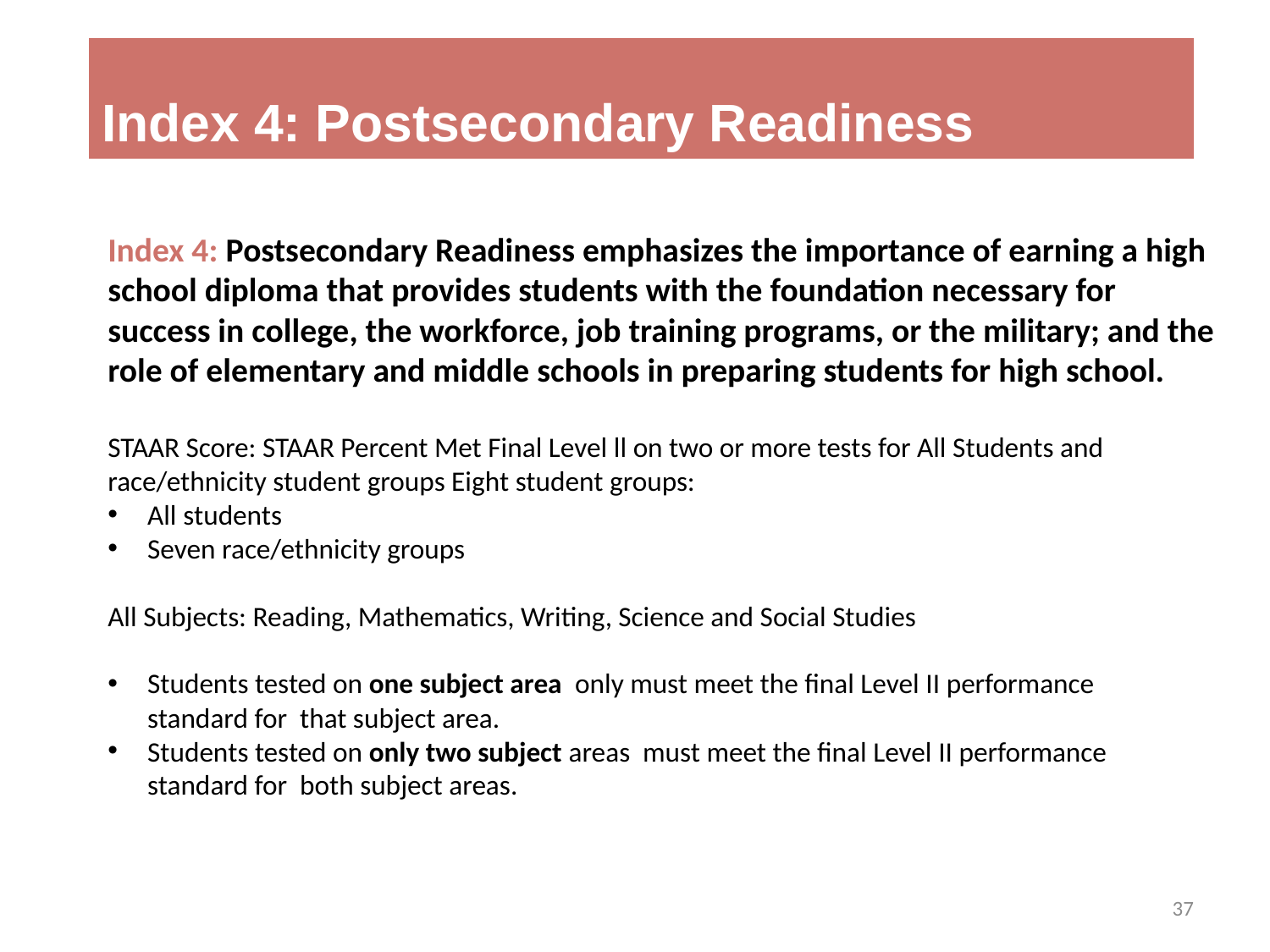

# Index 4: Postsecondary Readiness
Index 4: Postsecondary Readiness emphasizes the importance of earning a high school diploma that provides students with the foundation necessary for success in college, the workforce, job training programs, or the military; and the role of elementary and middle schools in preparing students for high school.

STAAR Score: STAAR Percent Met Final Level ll on two or more tests for All Students and
race/ethnicity student groups Eight student groups:
All students
Seven race/ethnicity groups

All Subjects: Reading, Mathematics, Writing, Science and Social Studies

Students tested on one subject area  only must meet the final Level II performance standard for  that subject area.
Students tested on only two subject areas  must meet the final Level II performance standard for  both subject areas.
37